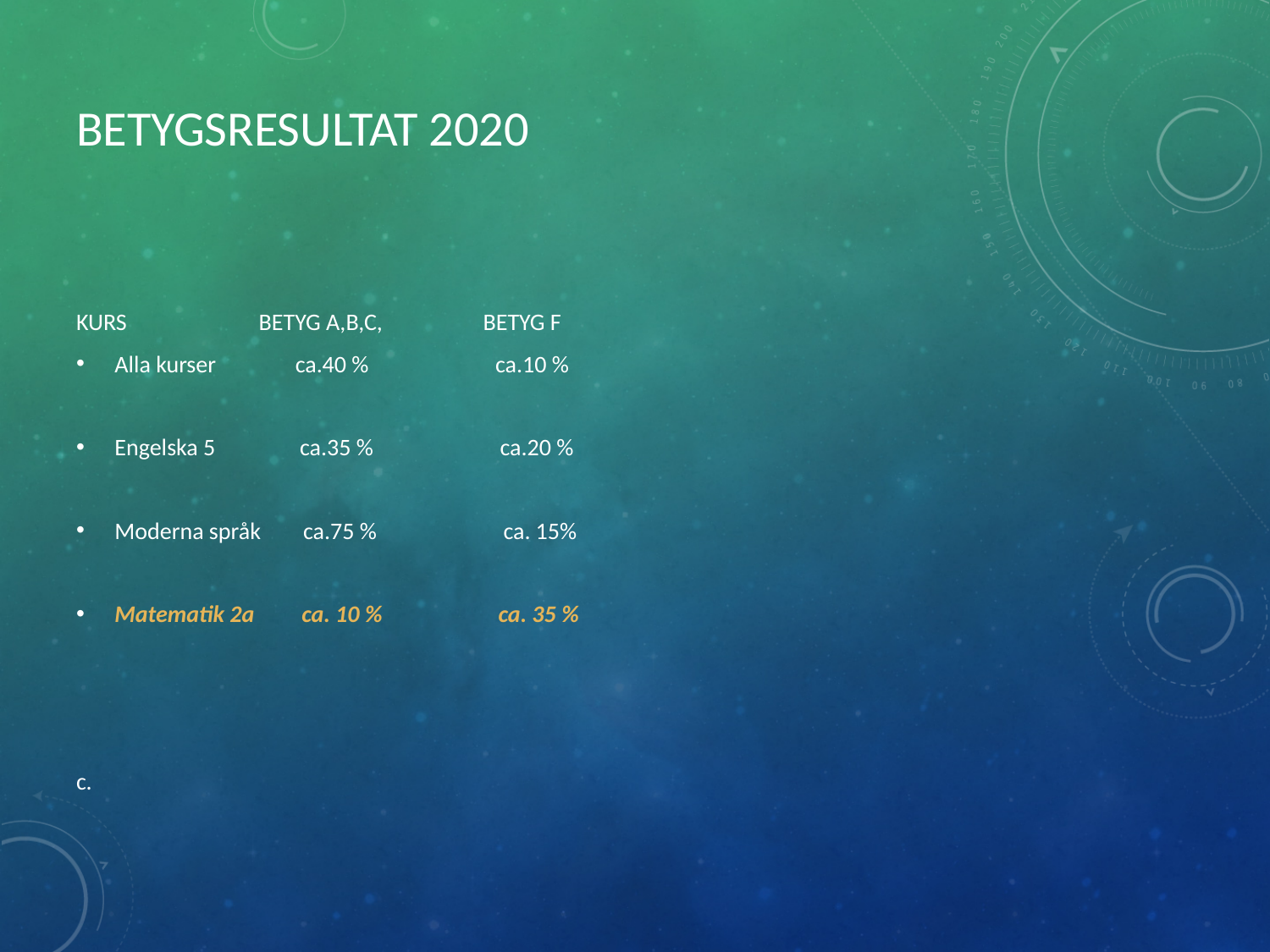

# Betygsresultat 2020
KURS                         BETYG A,B,C,                   BETYG F
Alla kurser               ca.40 %                        ca.10 %

Engelska 5                ca.35 %                        ca.20 %

Moderna språk        ca.75 %                        ca. 15%

Matematik 2a         ca. 10 %                      ca. 35 %

c.